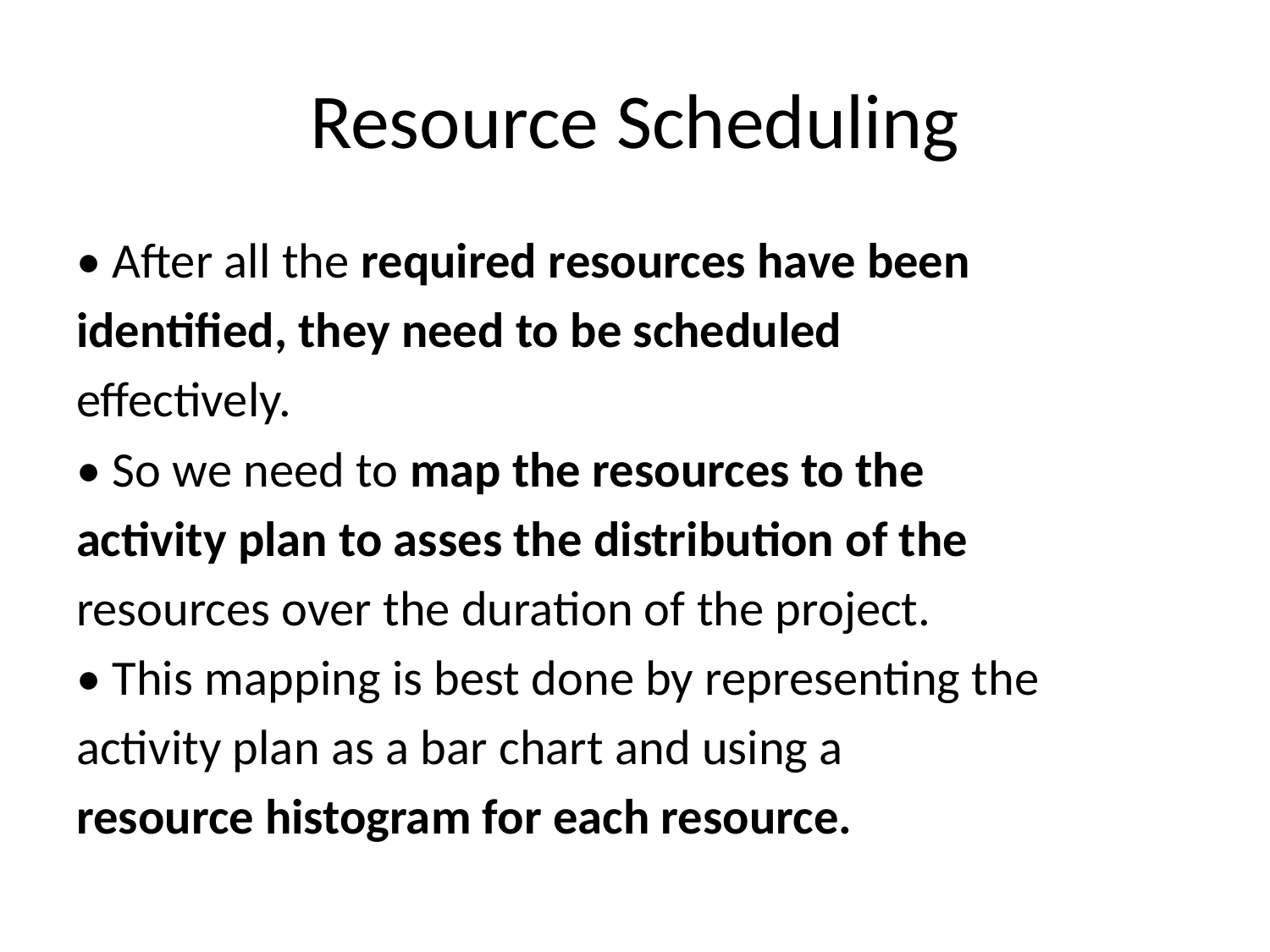

# Resource Scheduling
• After all the required resources have been
identified, they need to be scheduled
effectively.
• So we need to map the resources to the
activity plan to asses the distribution of the
resources over the duration of the project.
• This mapping is best done by representing the
activity plan as a bar chart and using a
resource histogram for each resource.